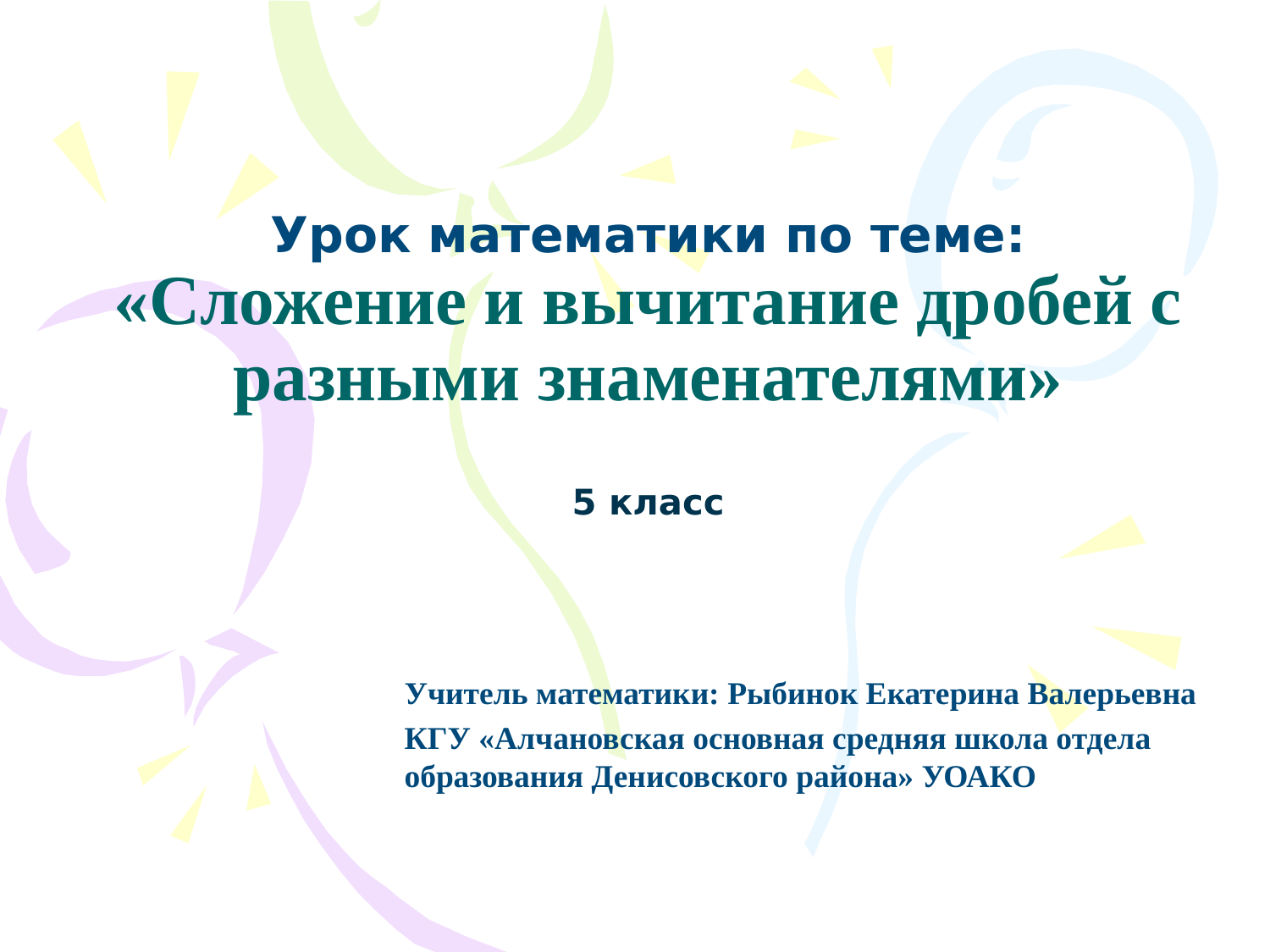

# Урок математики по теме: «Сложение и вычитание дробей с разными знаменателями» 5 класс
Учитель математики: Рыбинок Екатерина Валерьевна
КГУ «Алчановская основная средняя школа отдела образования Денисовского района» УОАКО